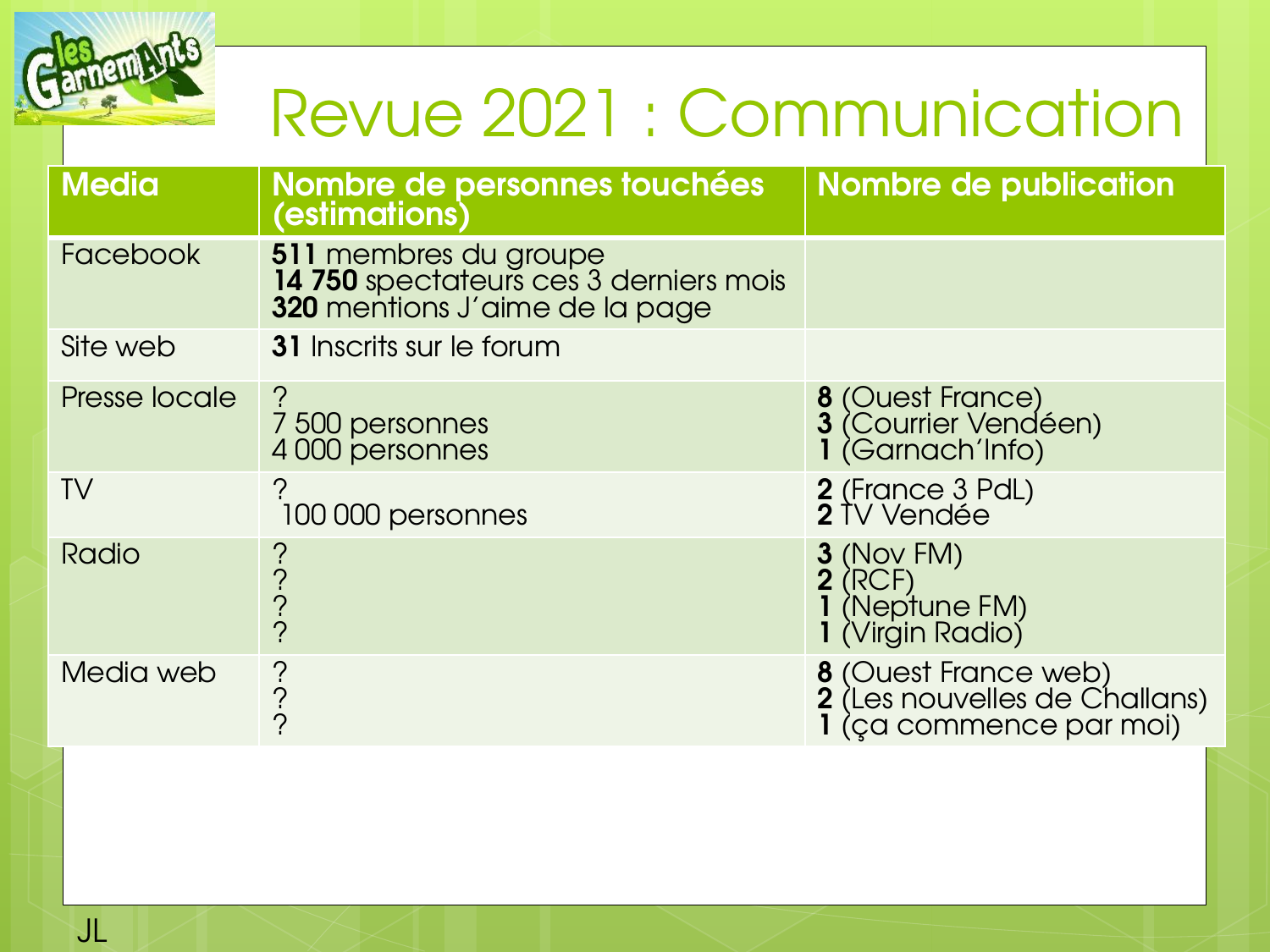

# Revue 2021 : Communication
| Media | Nombre de personnes touchées (estimations) | Nombre de publication |
| --- | --- | --- |
| Facebook | 511 membres du groupe 14 750 spectateurs ces 3 derniers mois 320 mentions J’aime de la page |  |
| Site web | 31 Inscrits sur le forum |  |
| Presse locale | ? 7 500 personnes 4 000 personnes | 8 (Ouest France) 3 (Courrier Vendéen) 1 (Garnach’Info) |
| TV | ? 100 000 personnes | 2 (France 3 PdL) 2 TV Vendée |
| Radio | ? ? ? ? | 3 (Nov FM) 2 (RCF) 1 (Neptune FM) 1 (Virgin Radio) |
| Media web | ? ? ? | 8 (Ouest France web) 2 (Les nouvelles de Challans) 1 (ça commence par moi) |

JL